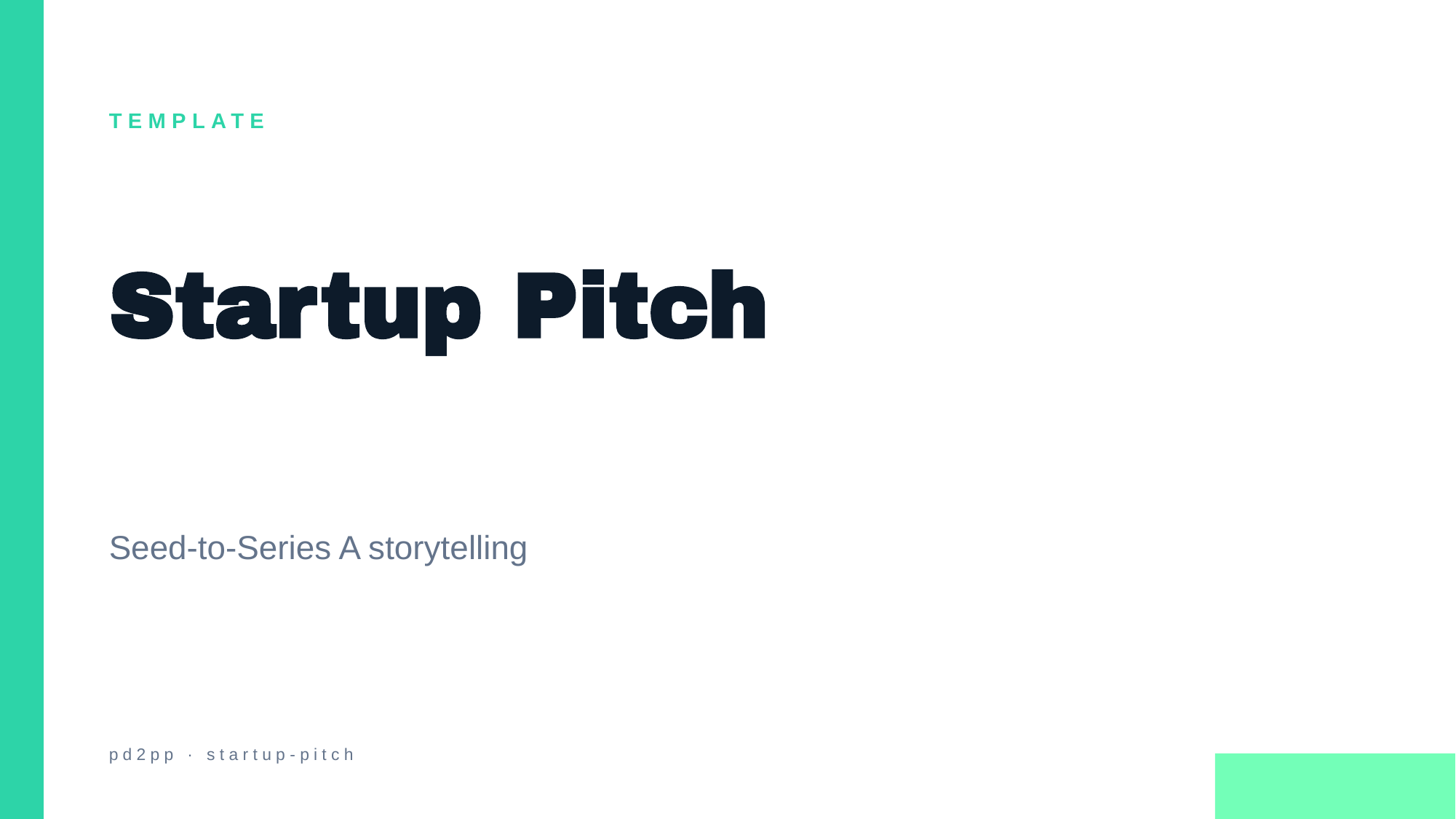

TEMPLATE
Startup Pitch
Seed-to-Series A storytelling
pd2pp · startup-pitch